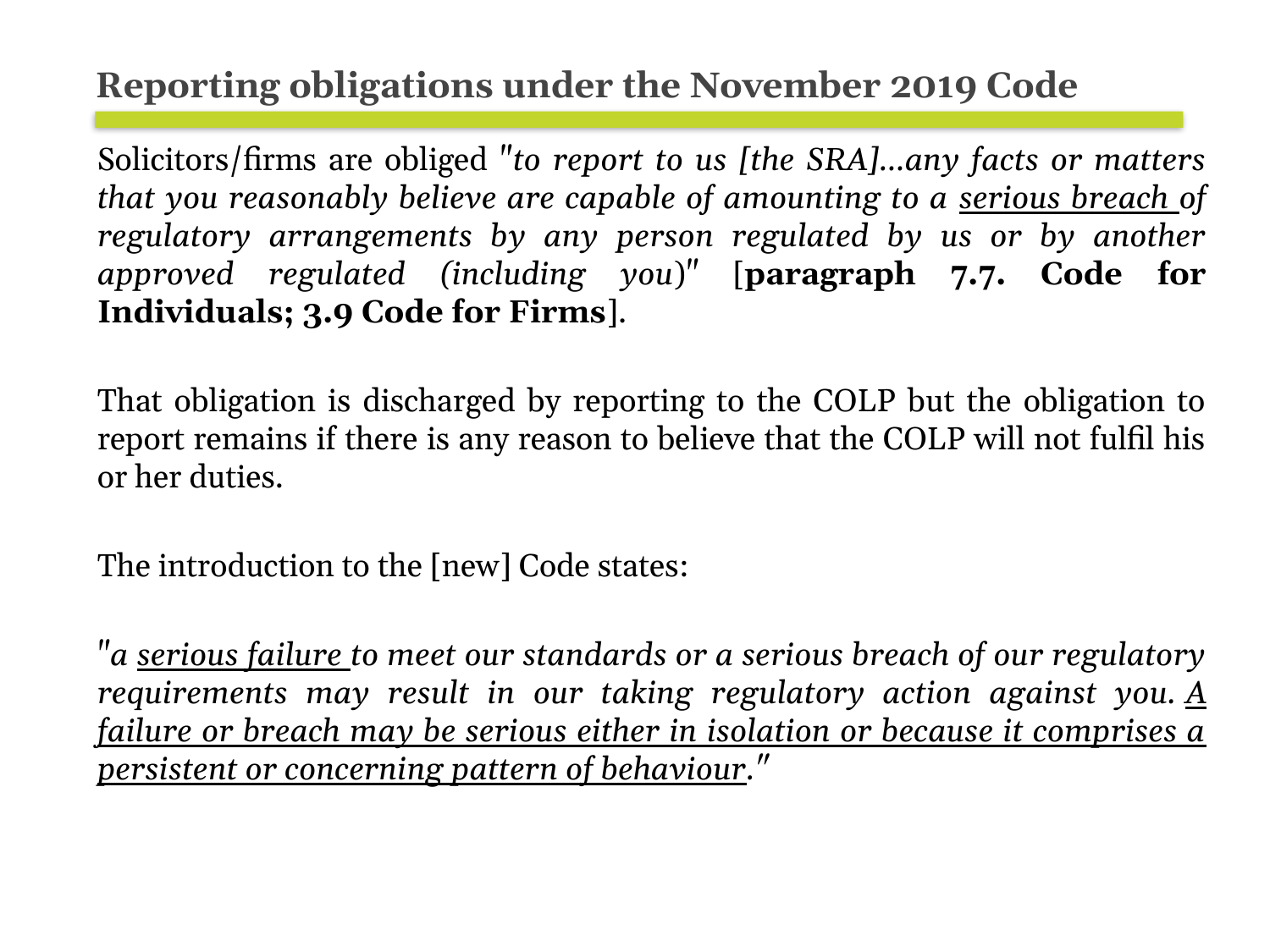

# Reporting obligations under the November 2019 Code
Solicitors/firms are obliged "to report to us [the SRA]…any facts or matters that you reasonably believe are capable of amounting to a serious breach of regulatory arrangements by any person regulated by us or by another approved regulated (including you)" [paragraph 7.7. Code for Individuals; 3.9 Code for Firms].

That obligation is discharged by reporting to the COLP but the obligation to report remains if there is any reason to believe that the COLP will not fulfil his or her duties.

The introduction to the [new] Code states:

"a serious failure to meet our standards or a serious breach of our regulatory requirements may result in our taking regulatory action against you. A failure or breach may be serious either in isolation or because it comprises a persistent or concerning pattern of behaviour."